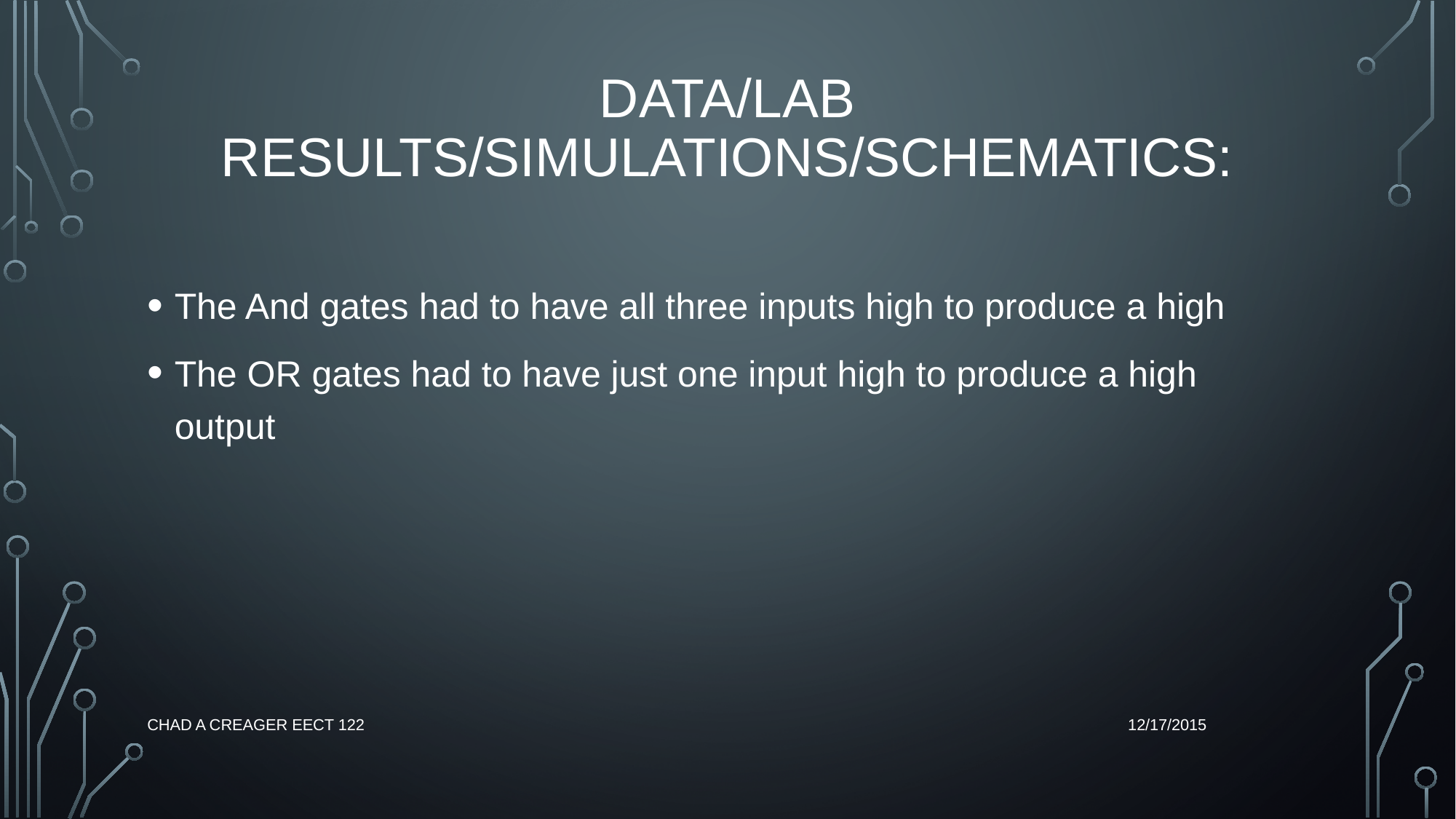

# Data/Lab Results/Simulations/Schematics:
The And gates had to have all three inputs high to produce a high
The OR gates had to have just one input high to produce a high output

Chad A Creager EECT 122
12/17/2015